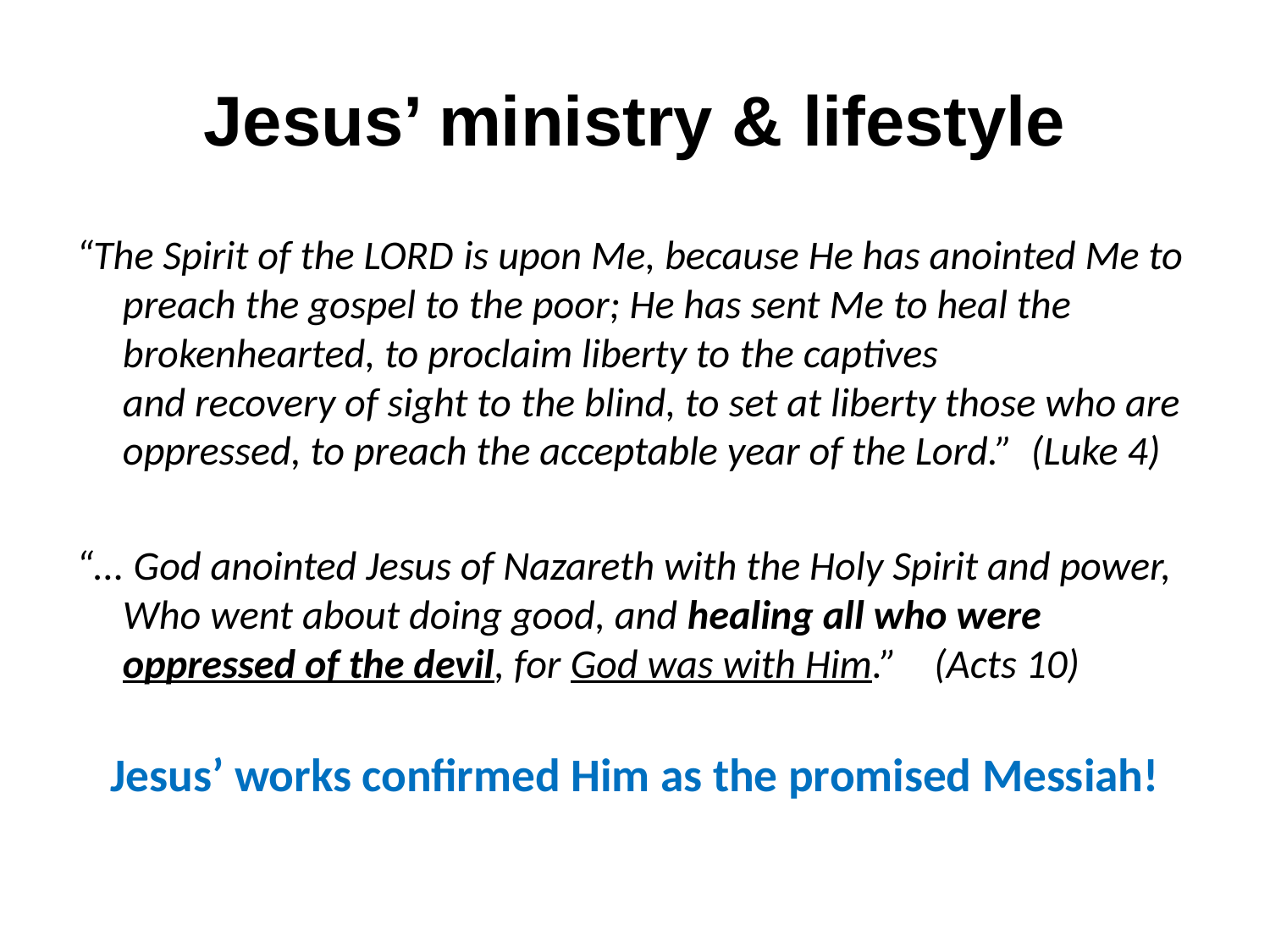

# Jesus’ ministry & lifestyle
“The Spirit of the LORD is upon Me, because He has anointed Me to preach the gospel to the poor; He has sent Me to heal the brokenhearted, to proclaim liberty to the captives
and recovery of sight to the blind, to set at liberty those who are oppressed, to preach the acceptable year of the Lord.”  (Luke 4)

“... God anointed Jesus of Nazareth with the Holy Spirit and power, Who went about doing good, and healing all who were oppressed of the devil, for God was with Him.”    (Acts 10)

Jesus’ works confirmed Him as the promised Messiah!